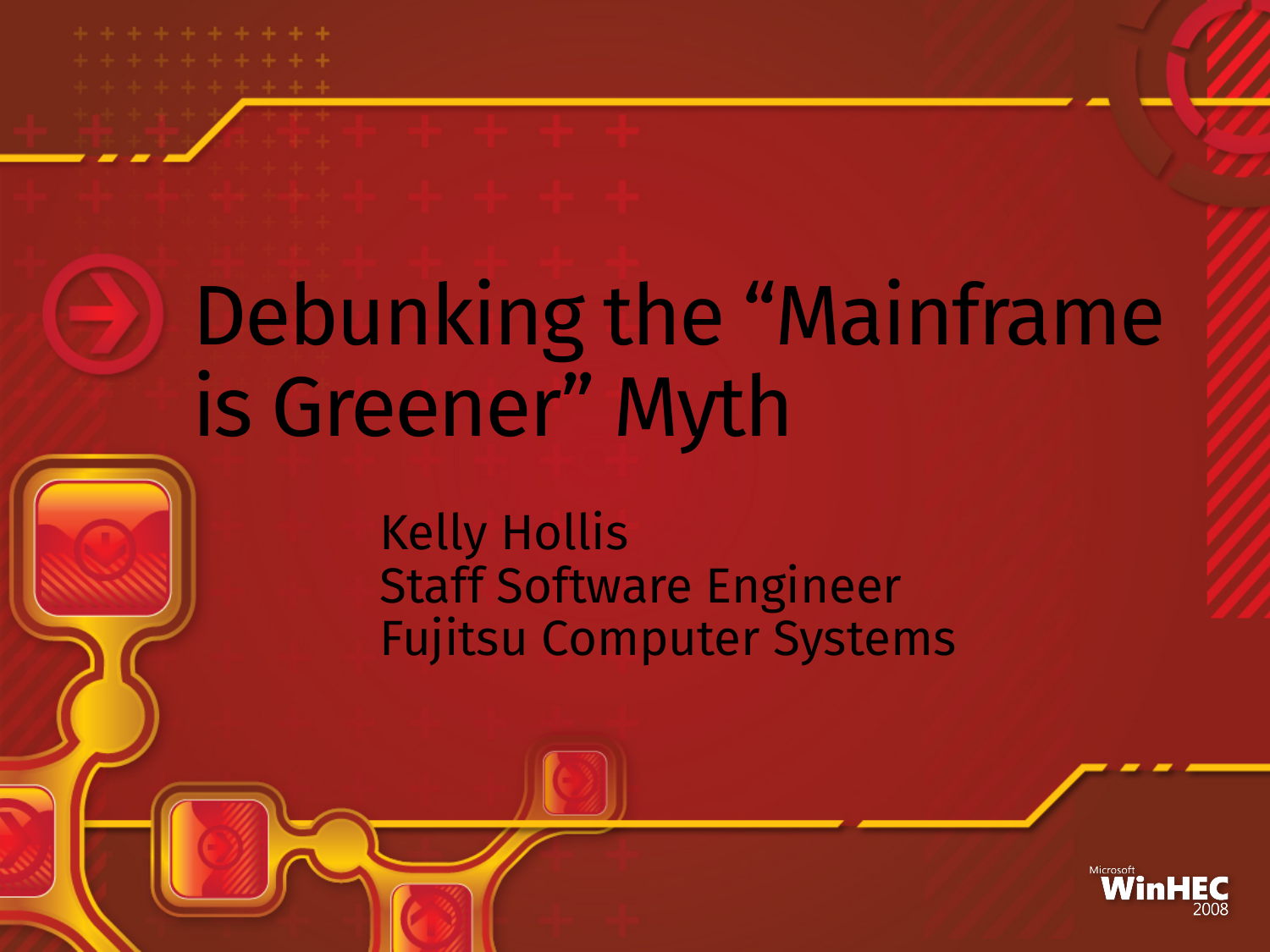

# Debunking the “Mainframe is Greener” Myth
Kelly Hollis
Staff Software Engineer
Fujitsu Computer Systems